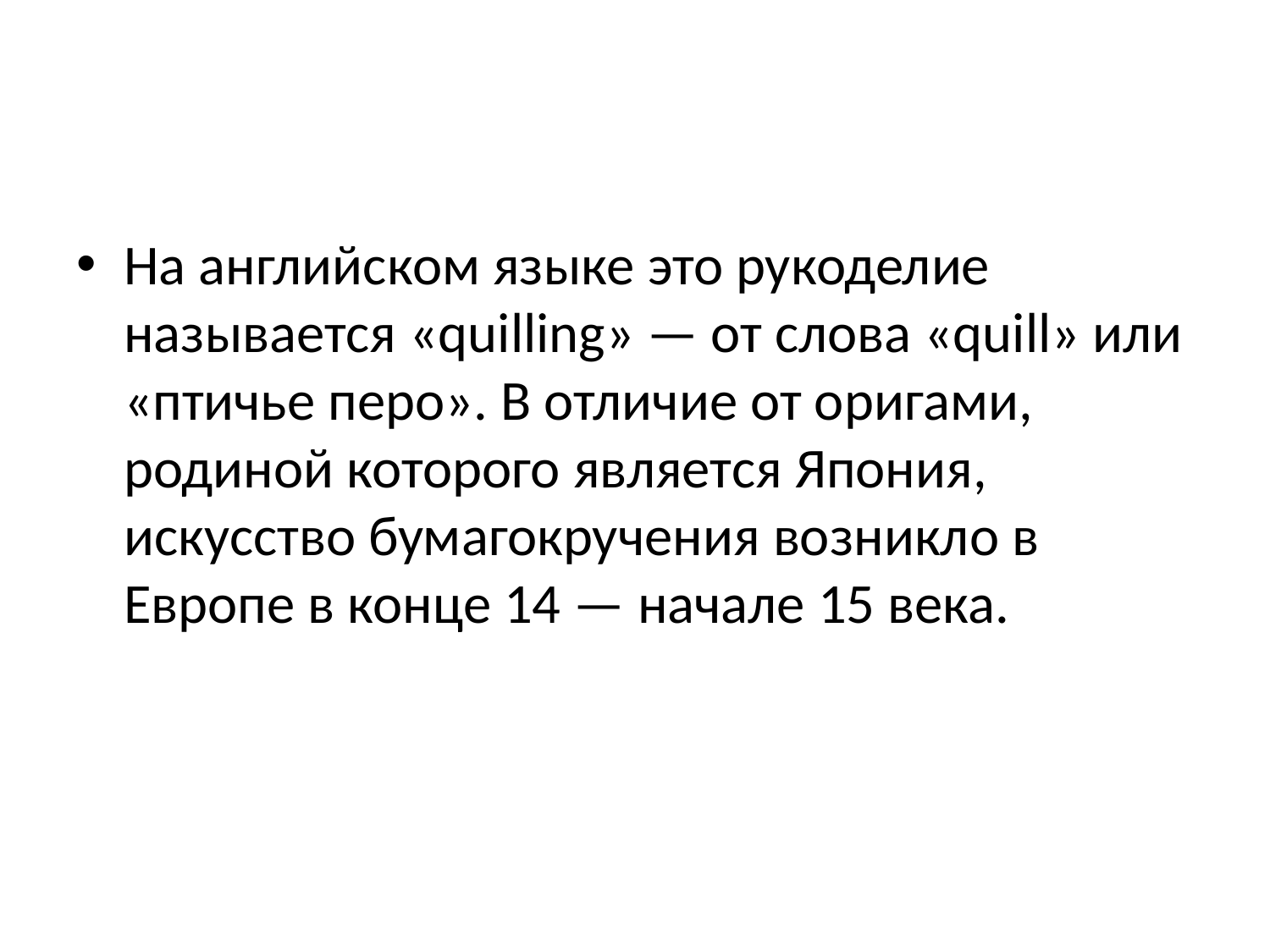

#
На английском языке это рукоделие называется «quilling» — от слова «quill» или «птичье перо». В отличие от оригами, родиной которого является Япония, искусство бумагокручения возникло в Европе в конце 14 — начале 15 века.